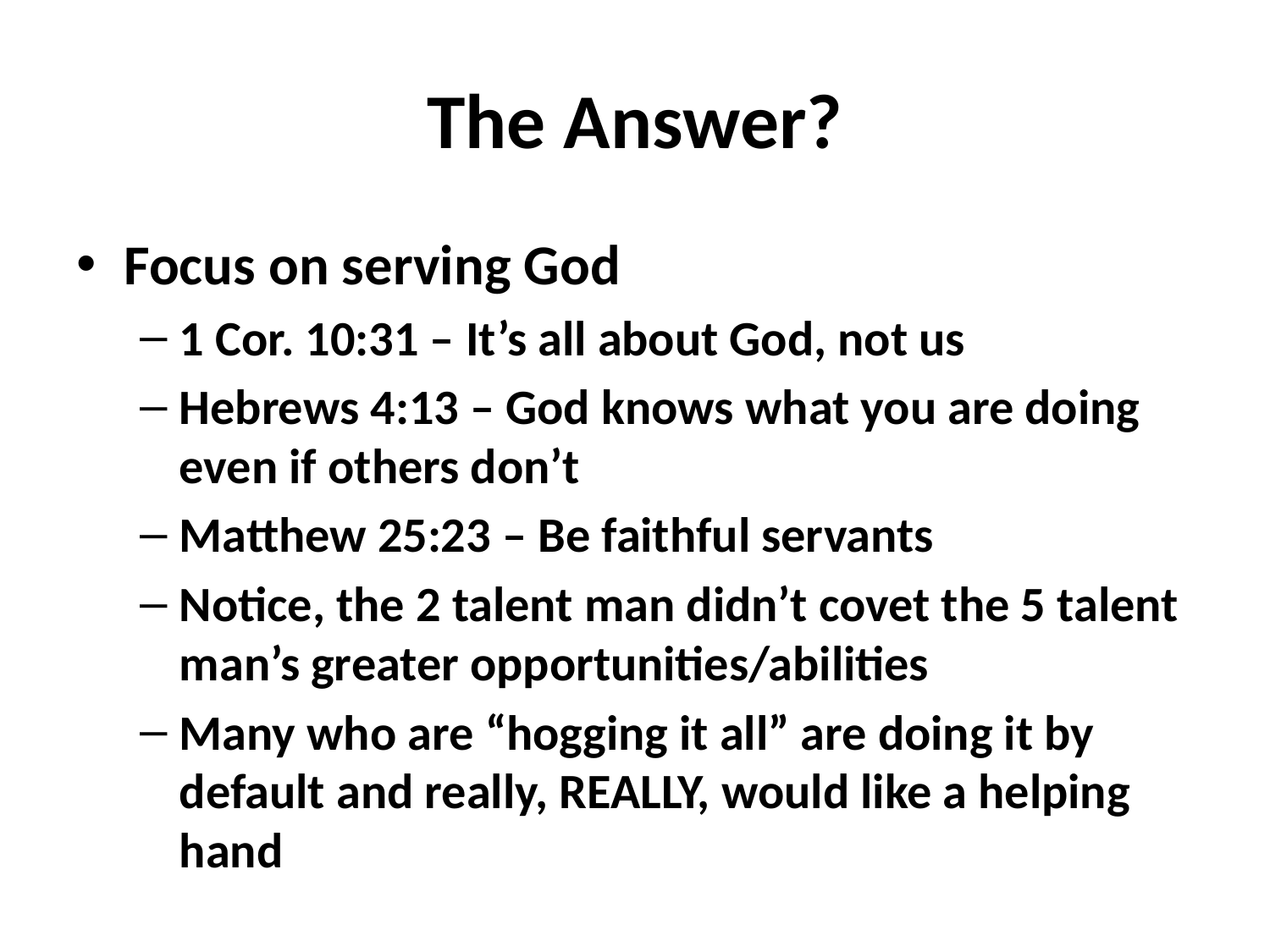

# The Answer?
Focus on serving God
1 Cor. 10:31 – It’s all about God, not us
Hebrews 4:13 – God knows what you are doing even if others don’t
Matthew 25:23 – Be faithful servants
Notice, the 2 talent man didn’t covet the 5 talent man’s greater opportunities/abilities
Many who are “hogging it all” are doing it by default and really, REALLY, would like a helping hand